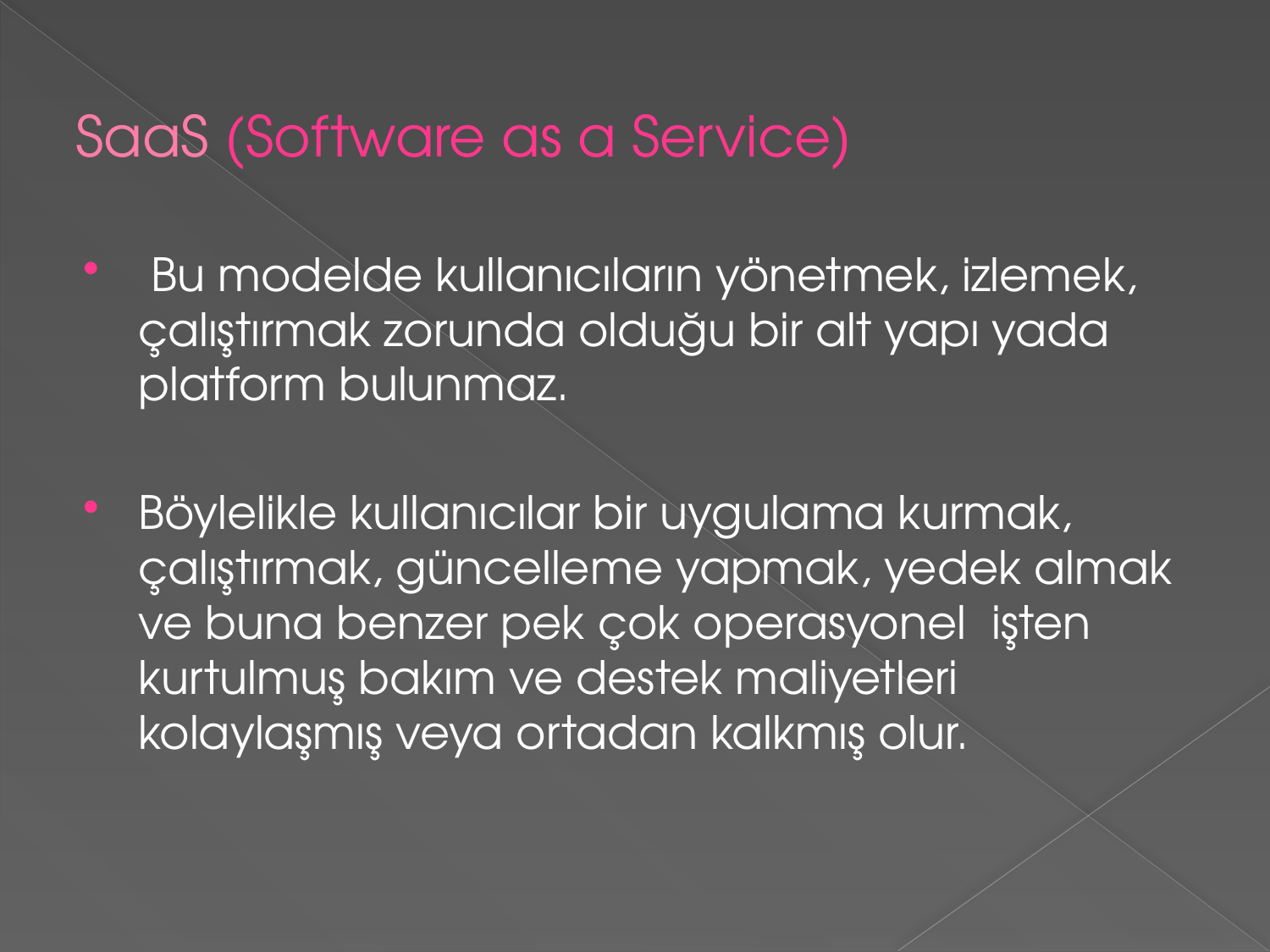

# SaaS (Software as a Service)
 Bu modelde kullanıcıların yönetmek, izlemek, çalıştırmak zorunda olduğu bir alt yapı yada platform bulunmaz.

Böylelikle kullanıcılar bir uygulama kurmak, çalıştırmak, güncelleme yapmak, yedek almak ve buna benzer pek çok operasyonel  işten kurtulmuş bakım ve destek maliyetleri kolaylaşmış veya ortadan kalkmış olur.